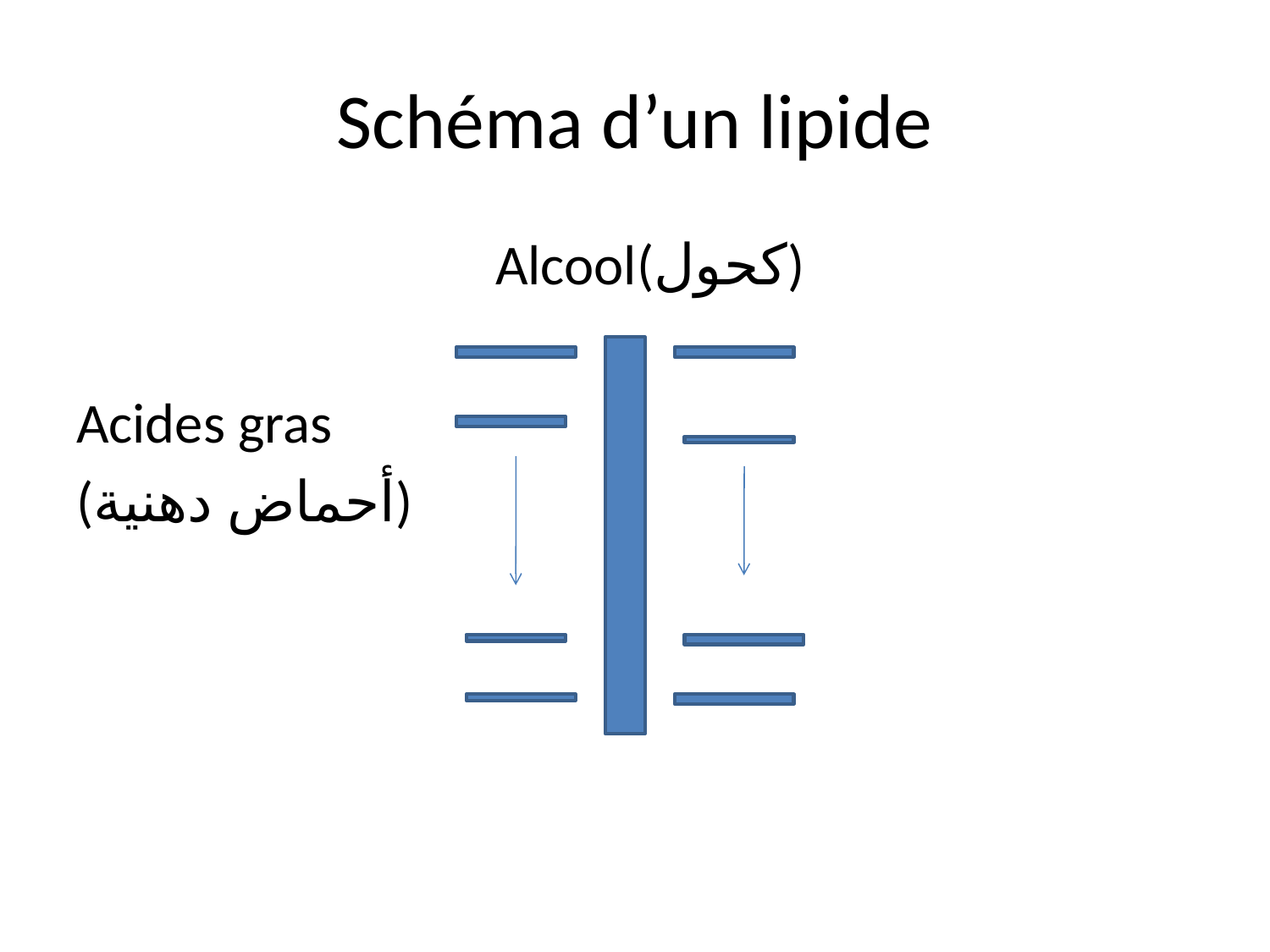

# Schéma d’un lipide
                                 Alcool(كحول)

Acides gras
(أحماض دهنية)